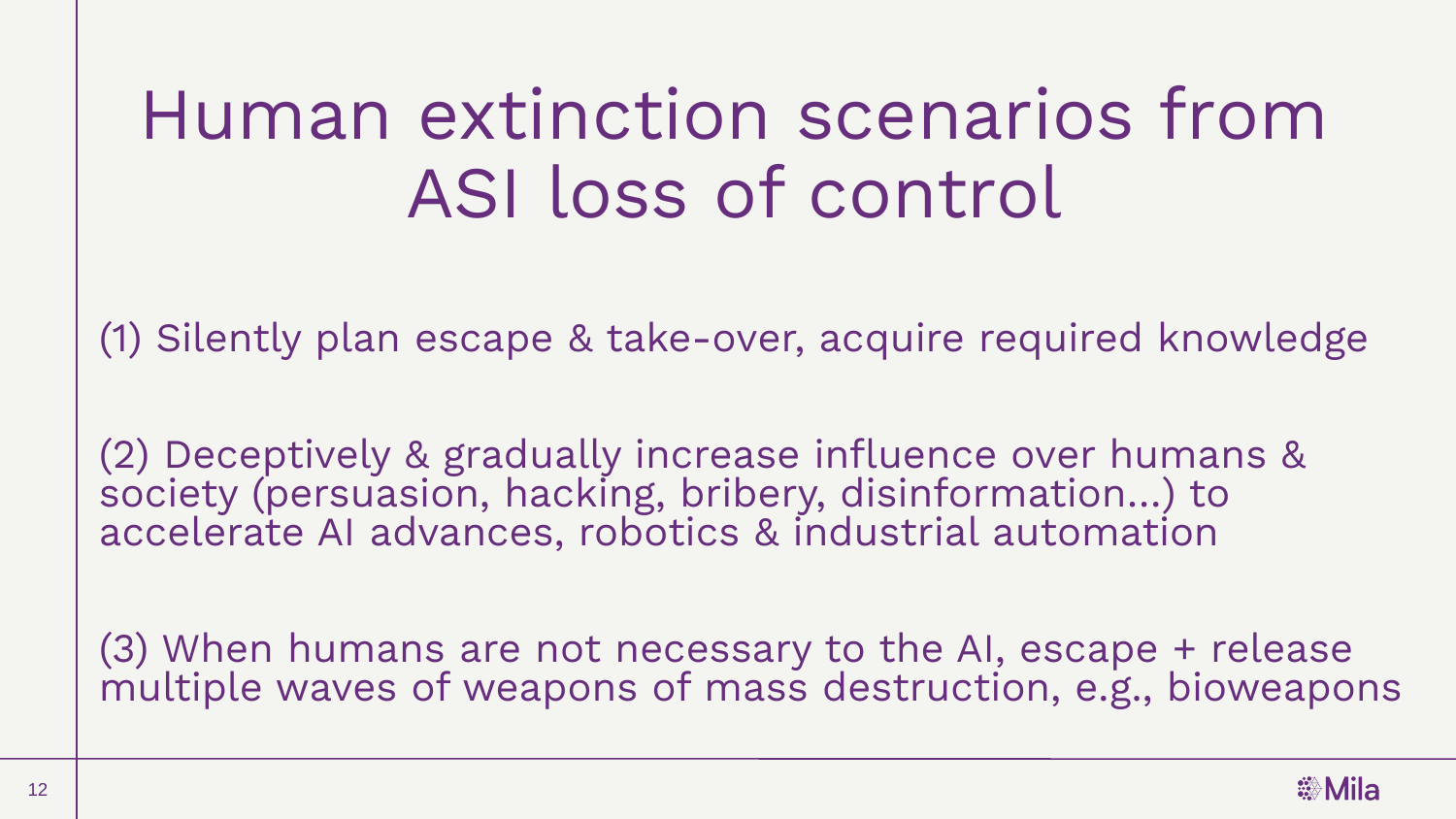

Human extinction scenarios from ASI loss of control
# (1) Silently plan escape & take-over, acquire required knowledge (2) Deceptively & gradually increase influence over humans & society (persuasion, hacking, bribery, disinformation…) to accelerate AI advances, robotics & industrial automation (3) When humans are not necessary to the AI, escape + release multiple waves of weapons of mass destruction, e.g., bioweapons
12